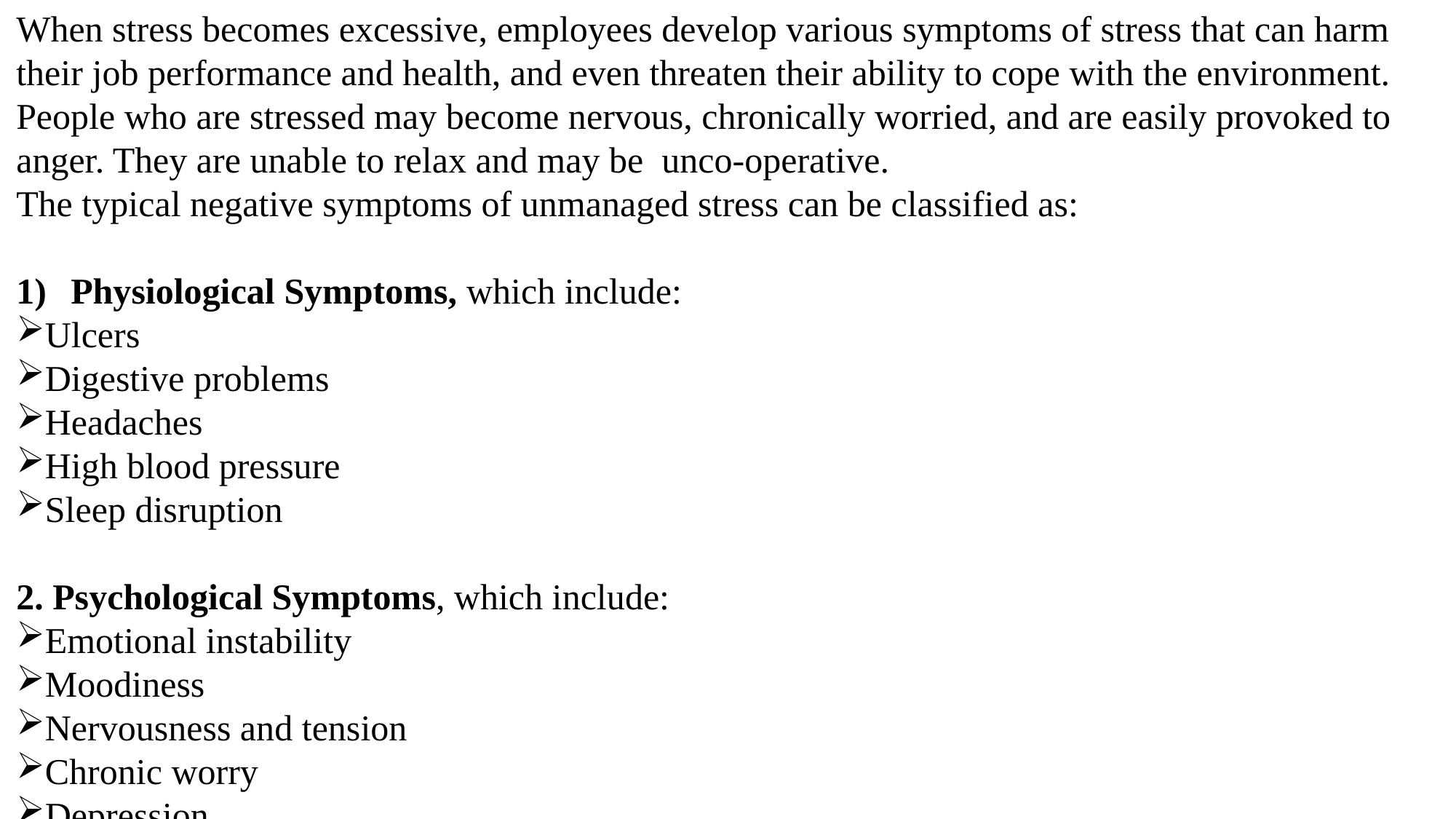

When stress becomes excessive, employees develop various symptoms of stress that can harm their job performance and health, and even threaten their ability to cope with the environment. People who are stressed may become nervous, chronically worried, and are easily provoked to anger. They are unable to relax and may be  unco-operative.
The typical negative symptoms of unmanaged stress can be classified as:

Physiological Symptoms, which include:
Ulcers
Digestive problems
Headaches
High blood pressure
Sleep disruption

2. Psychological Symptoms, which include:
Emotional instability
Moodiness
Nervousness and tension
Chronic worry
Depression